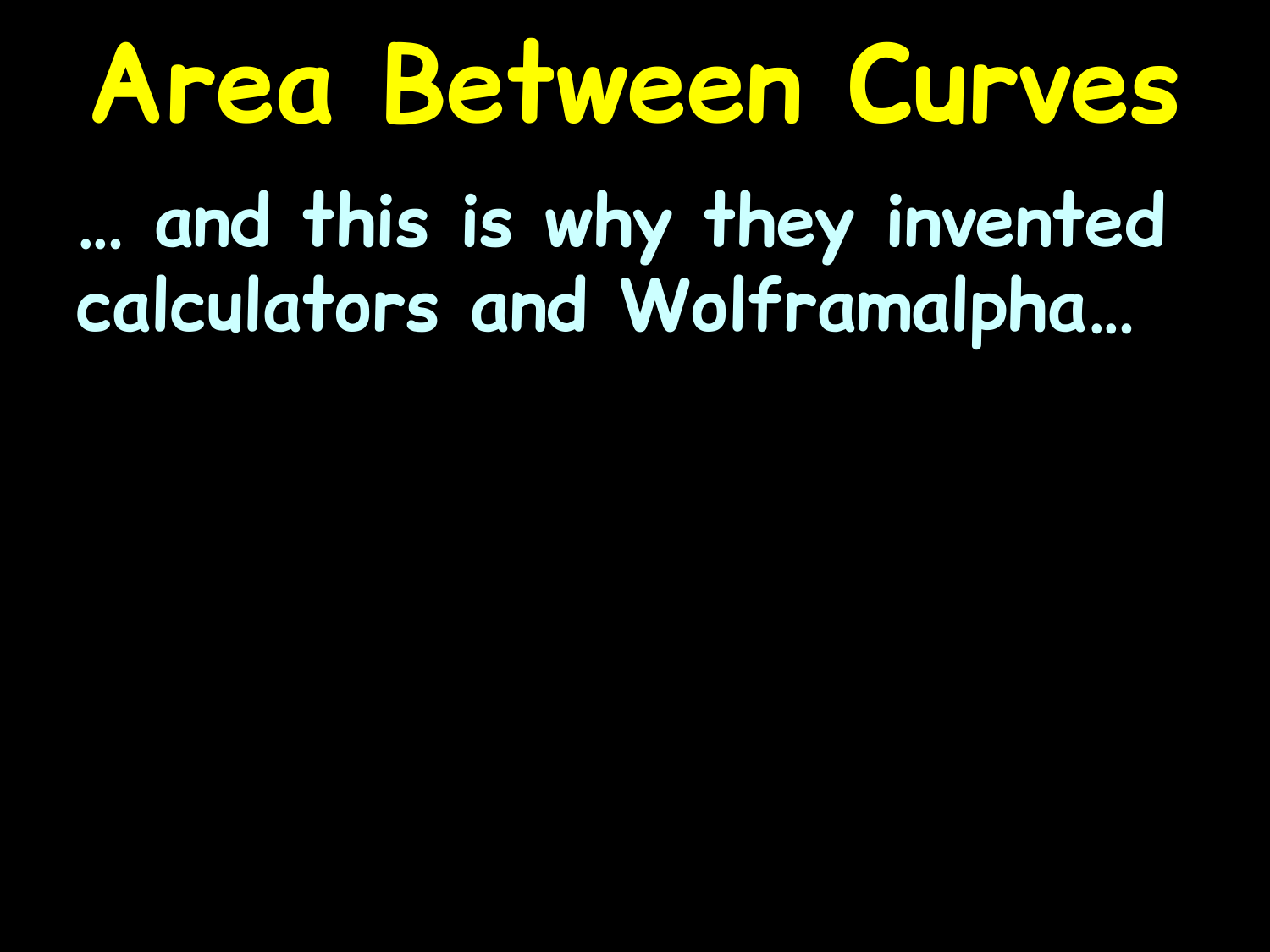

# Area Between Curves
… and this is why they invented calculators and Wolframalpha…